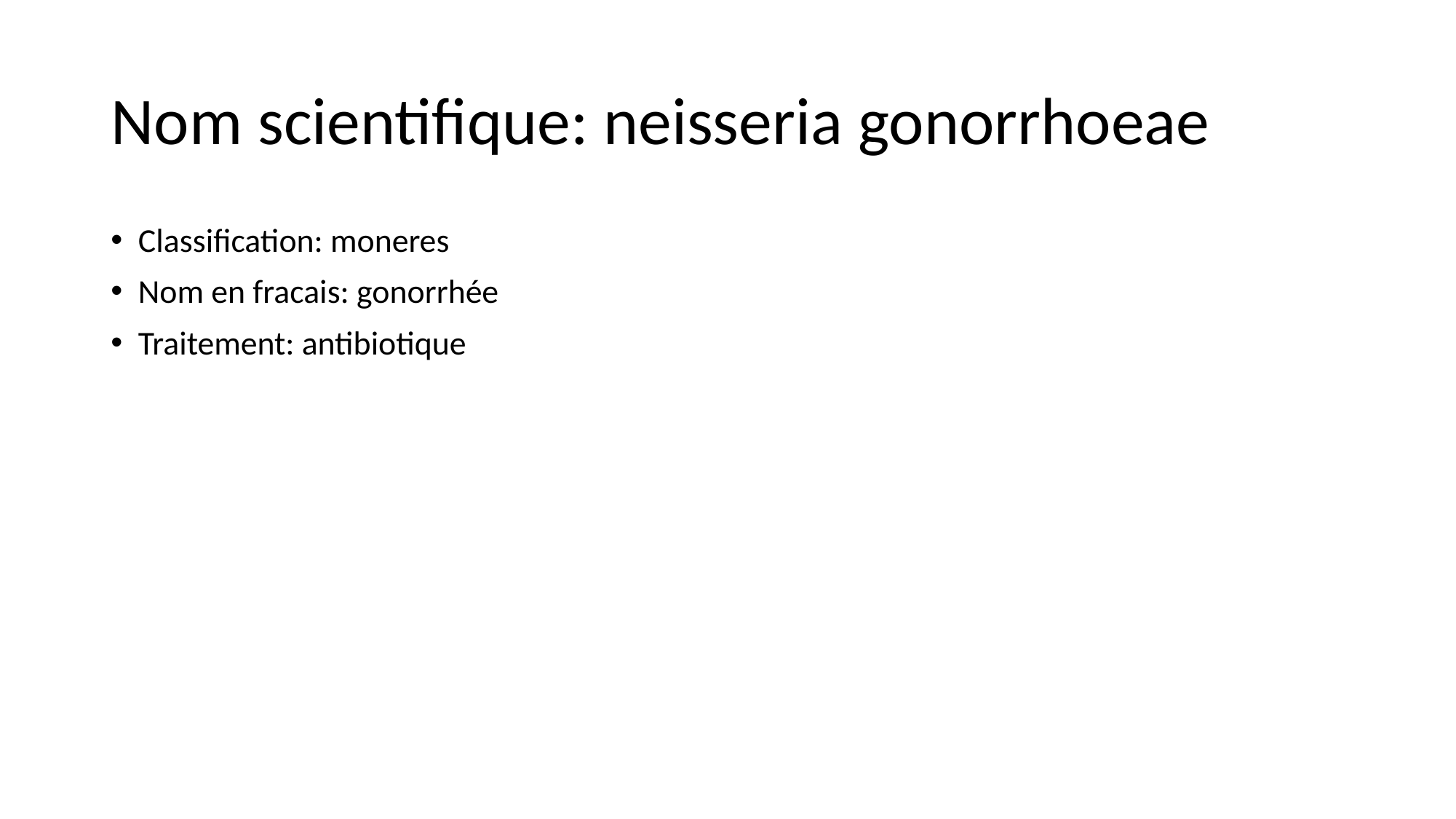

# Nom scientifique: neisseria gonorrhoeae
Classification: moneres
Nom en fracais: gonorrhée
Traitement: antibiotique